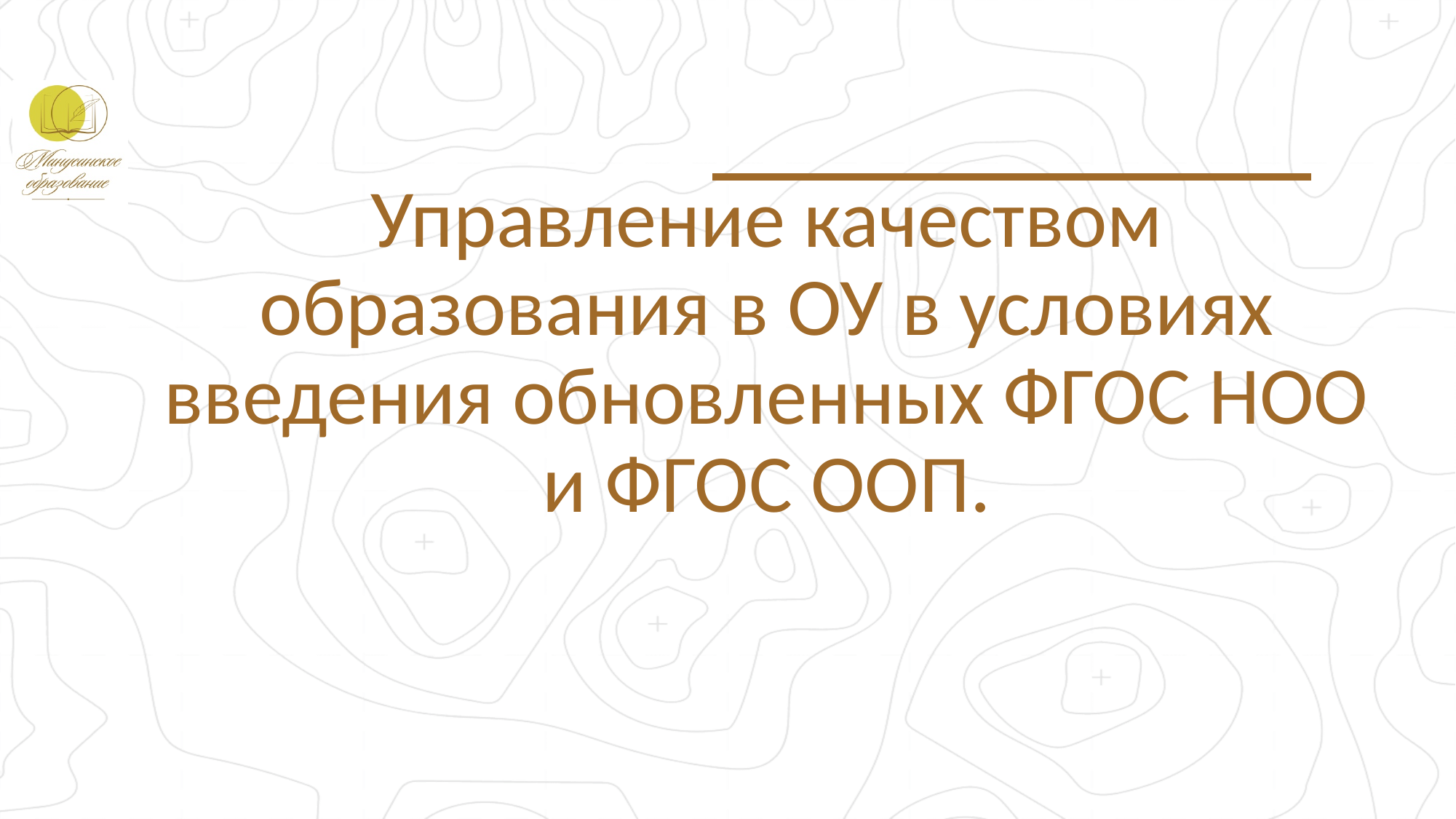

# Управление качеством образования в ОУ в условиях введения обновленных ФГОС НОО и ФГОС ООП.